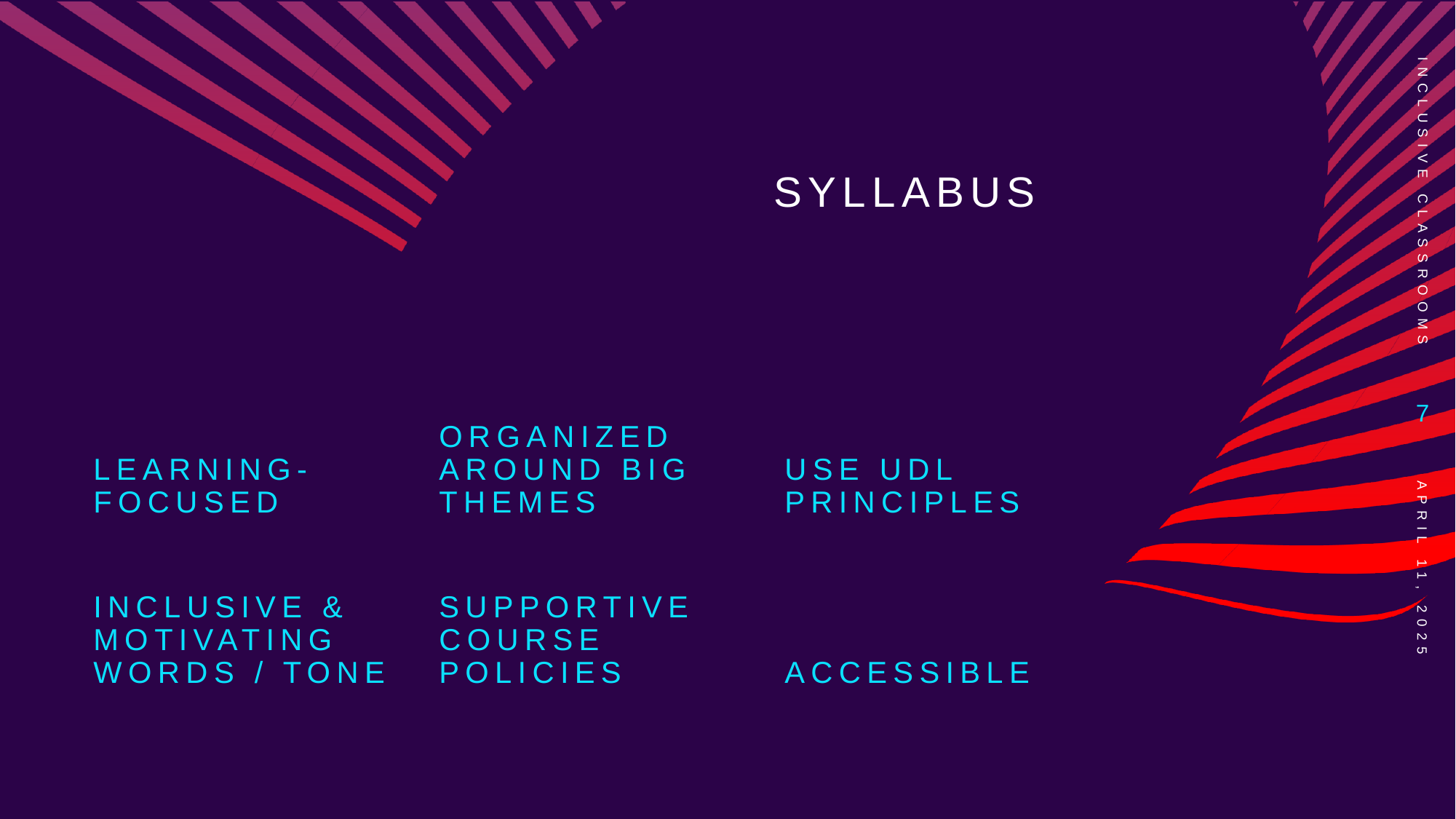

# Syllabus
Inclusive Classrooms
7
Learning-Focused
Organized around Big Themes
Use UDL Principles
Inclusive & Motivating Words / Tone
Supportive Course Policies
Accessible
April 11, 2025